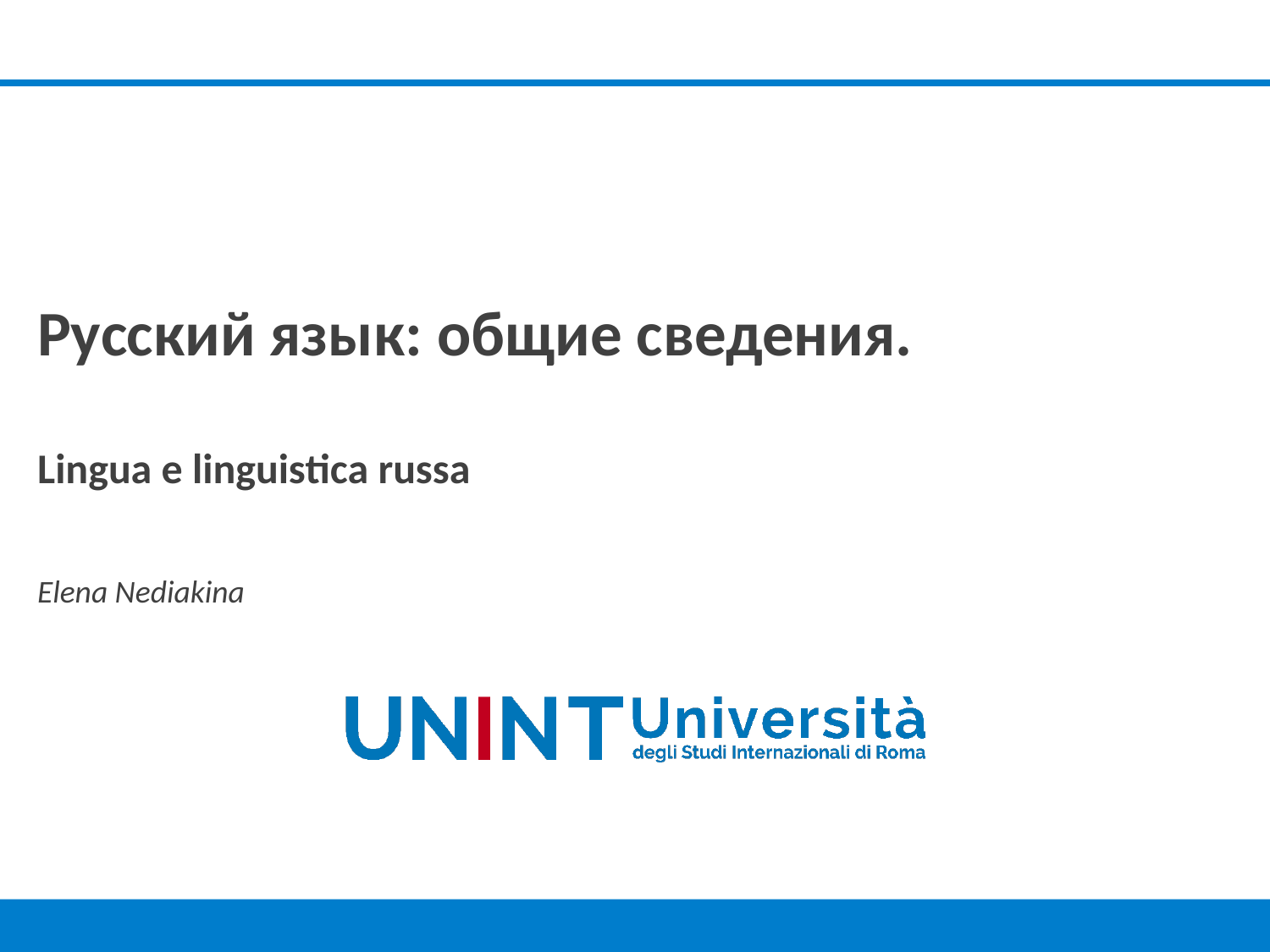

Русский язык: общие сведения.
Lingua e linguistica russa
Elena Nediakina